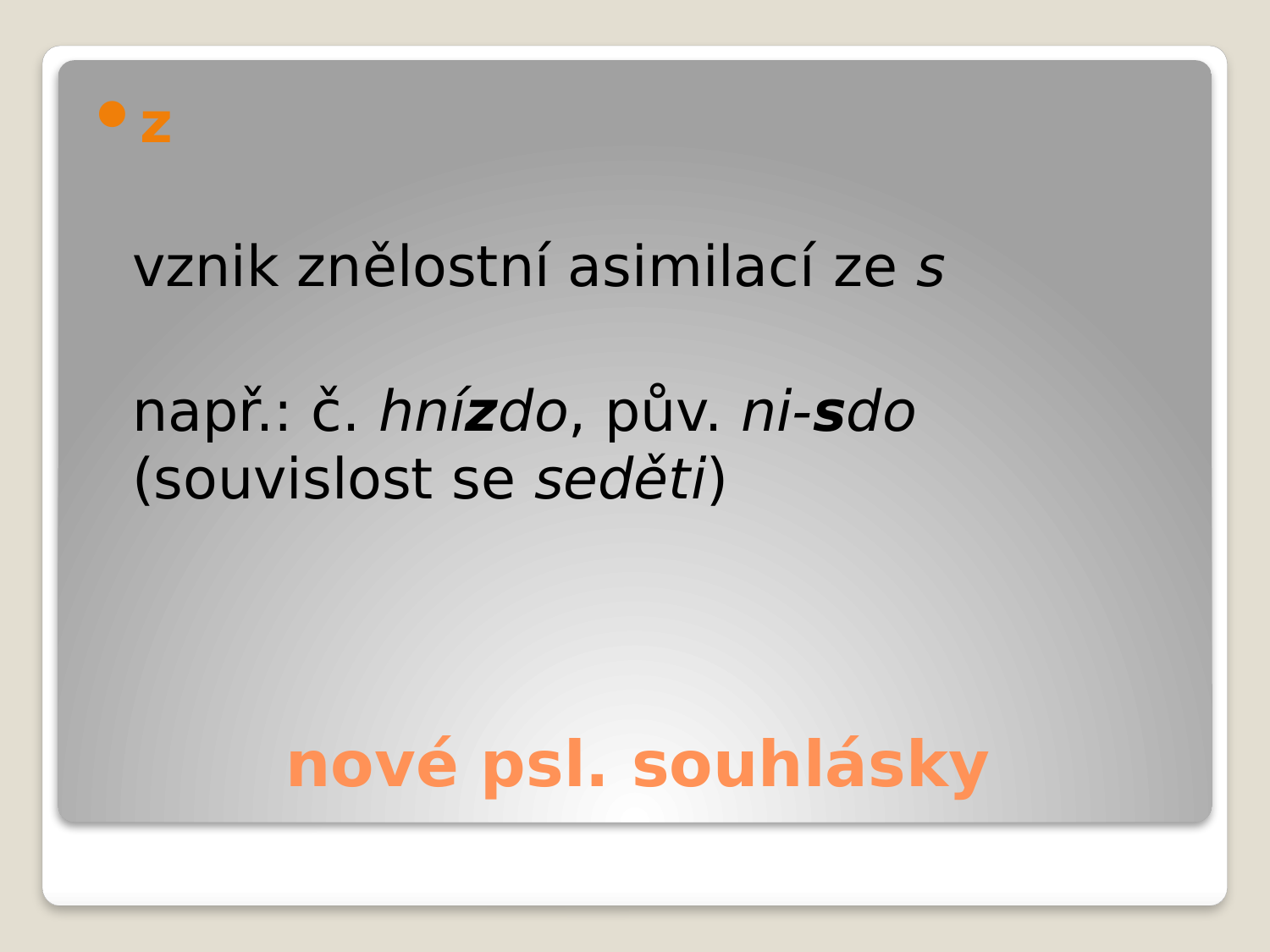

z

	vznik znělostní asimilací ze s

	např.: č. hnízdo, pův. ni-sdo (souvislost se seděti)

# nové psl. souhlásky